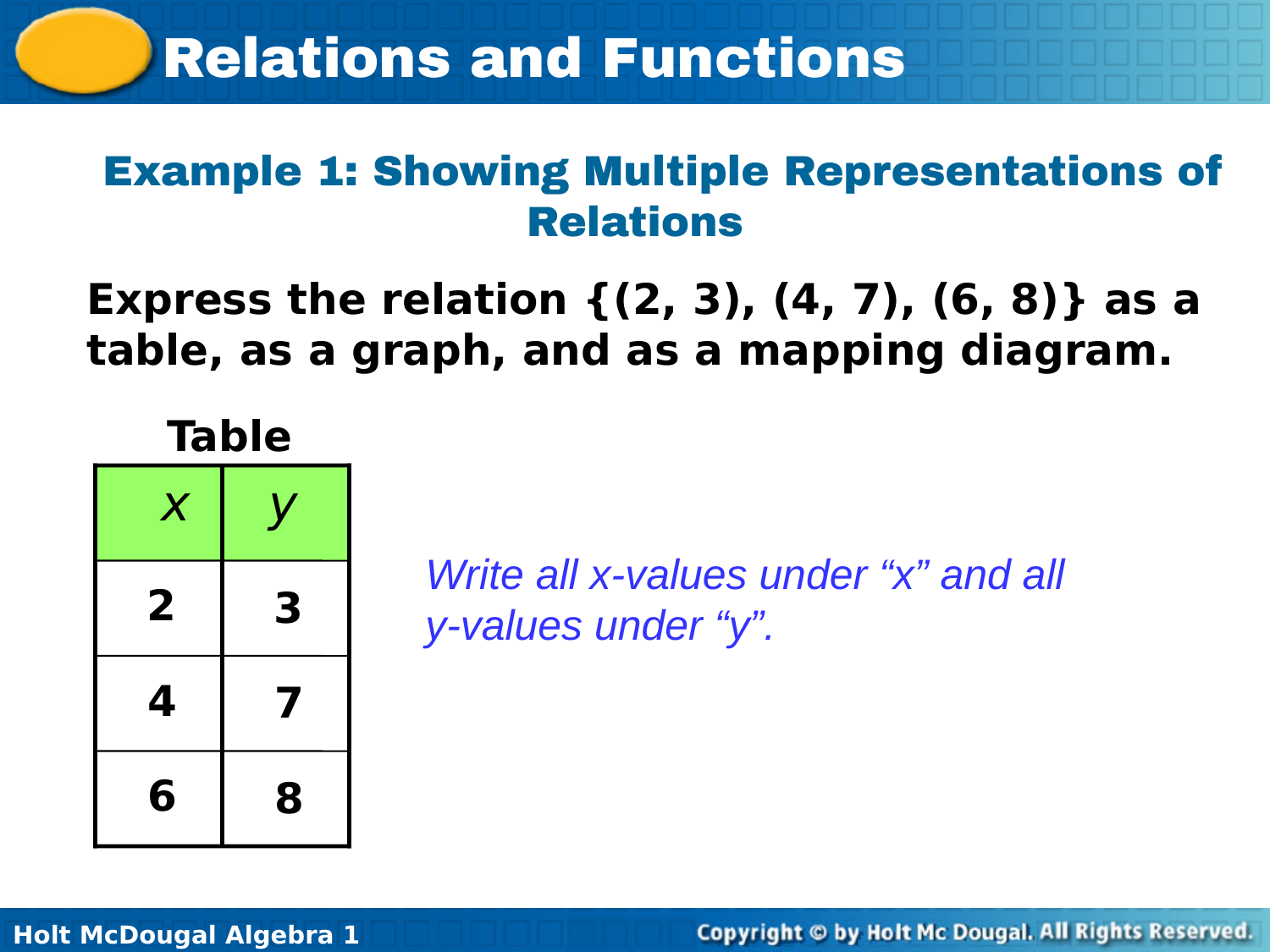

Example 1: Showing Multiple Representations of Relations
Express the relation {(2, 3), (4, 7), (6, 8)} as a table, as a graph, and as a mapping diagram.
Table
 x     y

Write all x-values under “x” and all y-values under “y”.
2
4
6
3
7
8